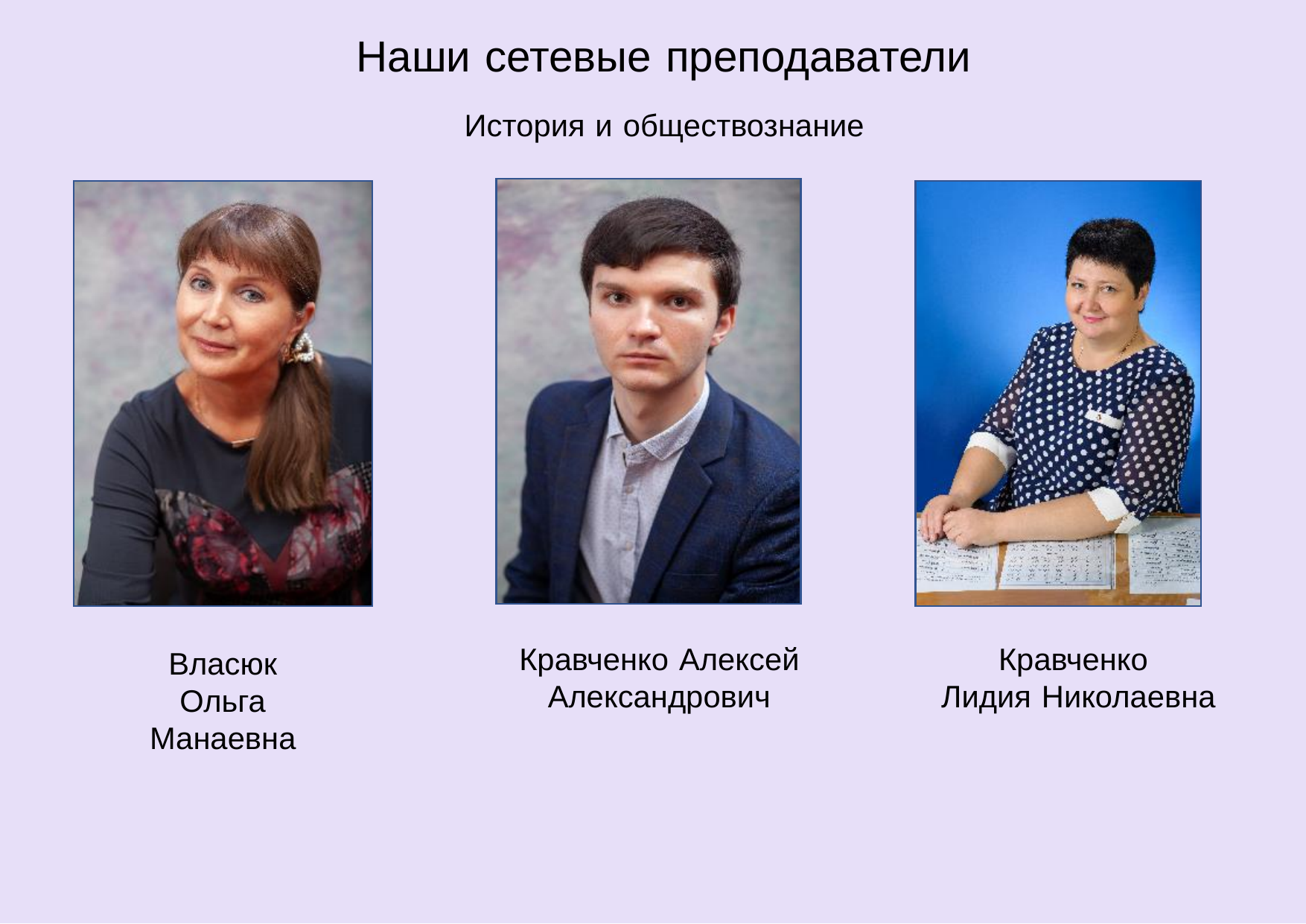

Наши сетевые преподаватели
История и обществознание

Кравченко Алексей Александрович
Кравченко
Лидия Николаевна
Власюк
 Ольга
Манаевна